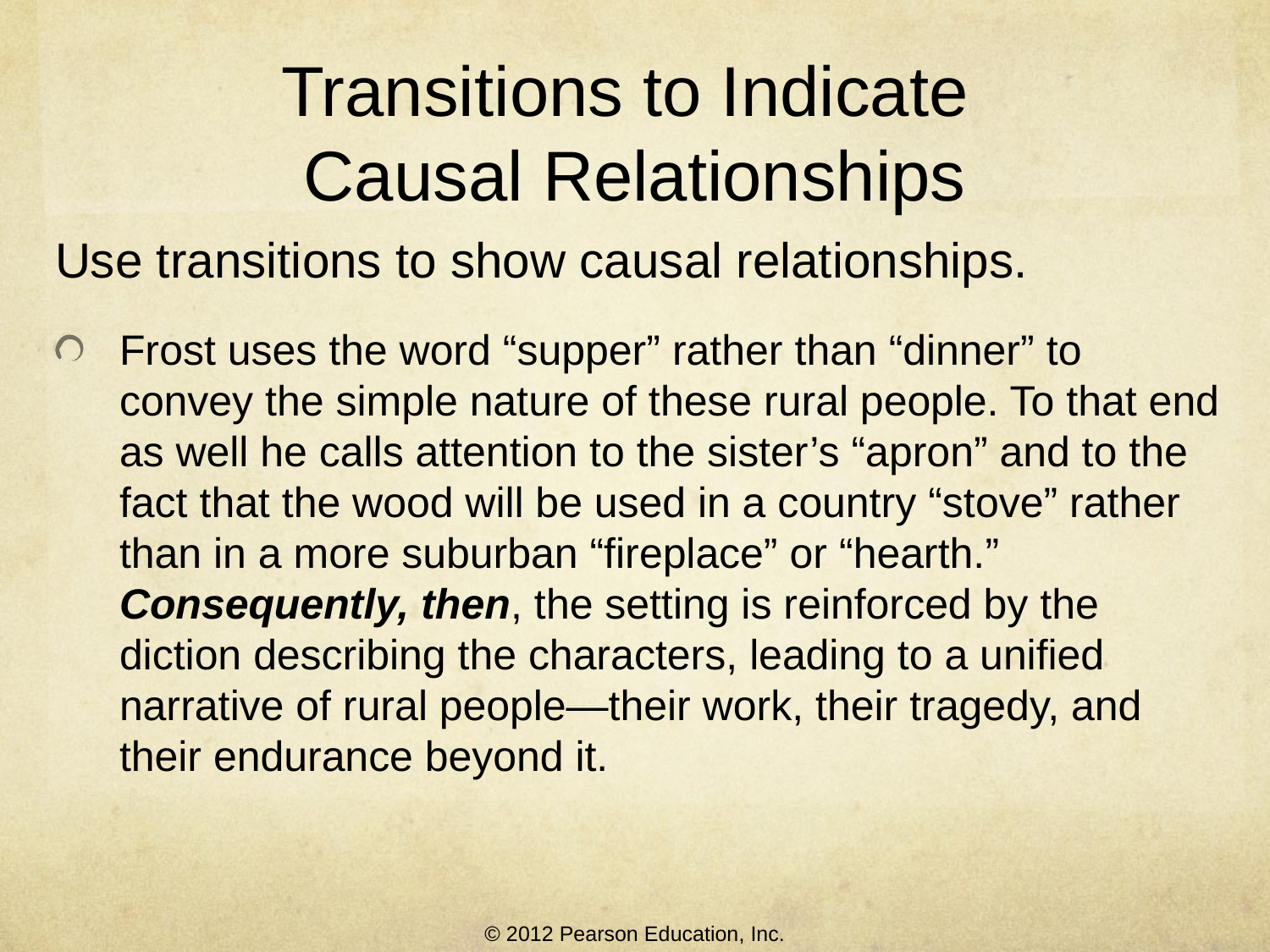

# Transitions to Indicate Causal Relationships
Use transitions to show causal relationships.
Frost uses the word “supper” rather than “dinner” to convey the simple nature of these rural people. To that end as well he calls attention to the sister’s “apron” and to the fact that the wood will be used in a country “stove” rather than in a more suburban “fireplace” or “hearth.” Consequently, then, the setting is reinforced by the diction describing the characters, leading to a unified narrative of rural people—their work, their tragedy, and their endurance beyond it.

© 2012 Pearson Education, Inc.